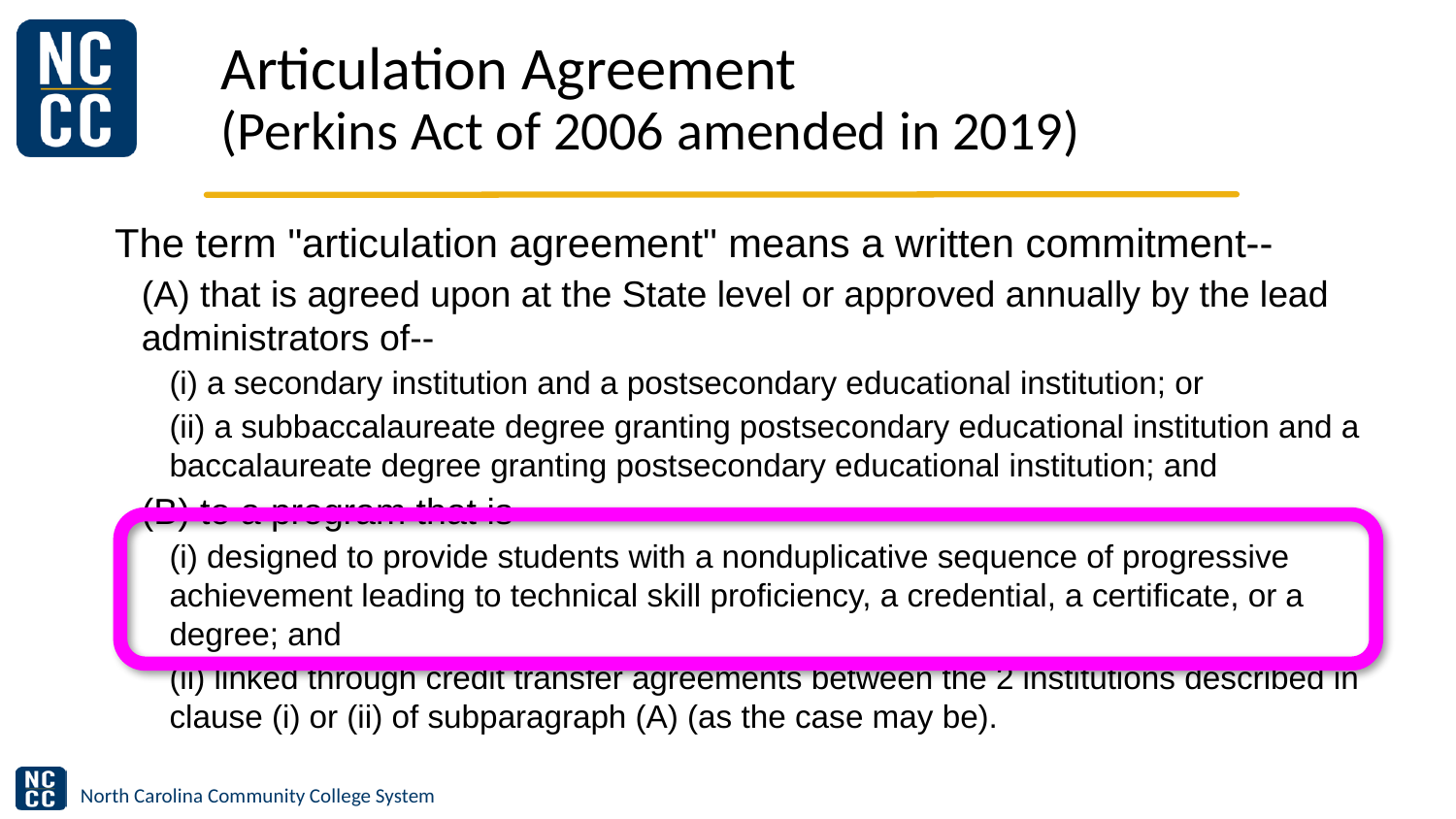

# Articulation Agreement (Perkins Act of 2006 amended in 2019)
The term "articulation agreement" means a written commitment--
(A) that is agreed upon at the State level or approved annually by the lead administrators of--
(i) a secondary institution and a postsecondary educational institution; or
(ii) a subbaccalaureate degree granting postsecondary educational institution and a baccalaureate degree granting postsecondary educational institution; and
(B) to a program that is--
(i) designed to provide students with a nonduplicative sequence of progressive achievement leading to technical skill proficiency, a credential, a certificate, or a degree; and
(ii) linked through credit transfer agreements between the 2 institutions described in clause (i) or (ii) of subparagraph (A) (as the case may be).